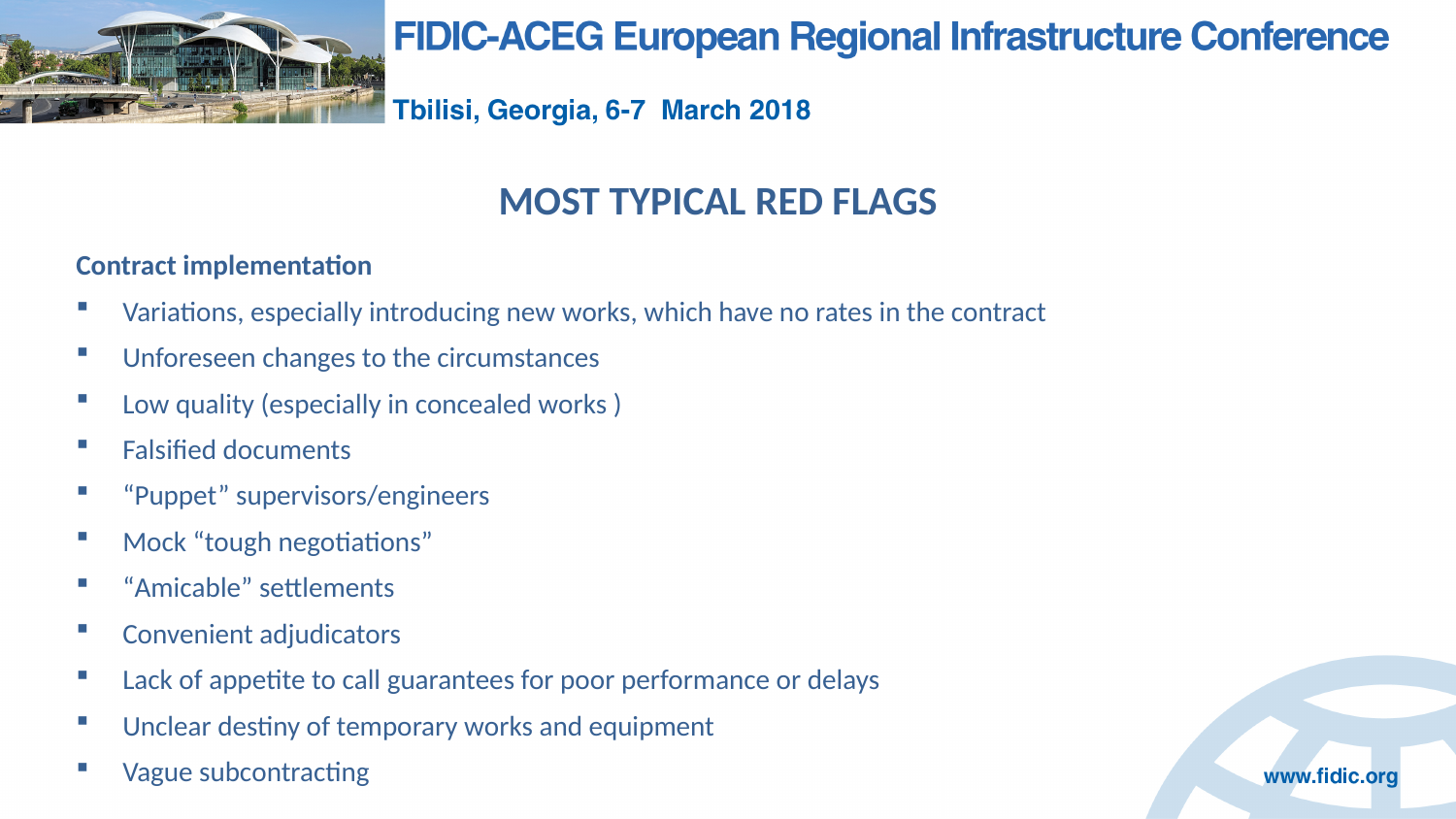

# MOST TYPICAL RED FLAGS
Contract implementation
Variations, especially introducing new works, which have no rates in the contract
Unforeseen changes to the circumstances
Low quality (especially in concealed works )
Falsified documents
“Puppet” supervisors/engineers
Mock “tough negotiations”
“Amicable” settlements
Convenient adjudicators
Lack of appetite to call guarantees for poor performance or delays
Unclear destiny of temporary works and equipment
Vague subcontracting